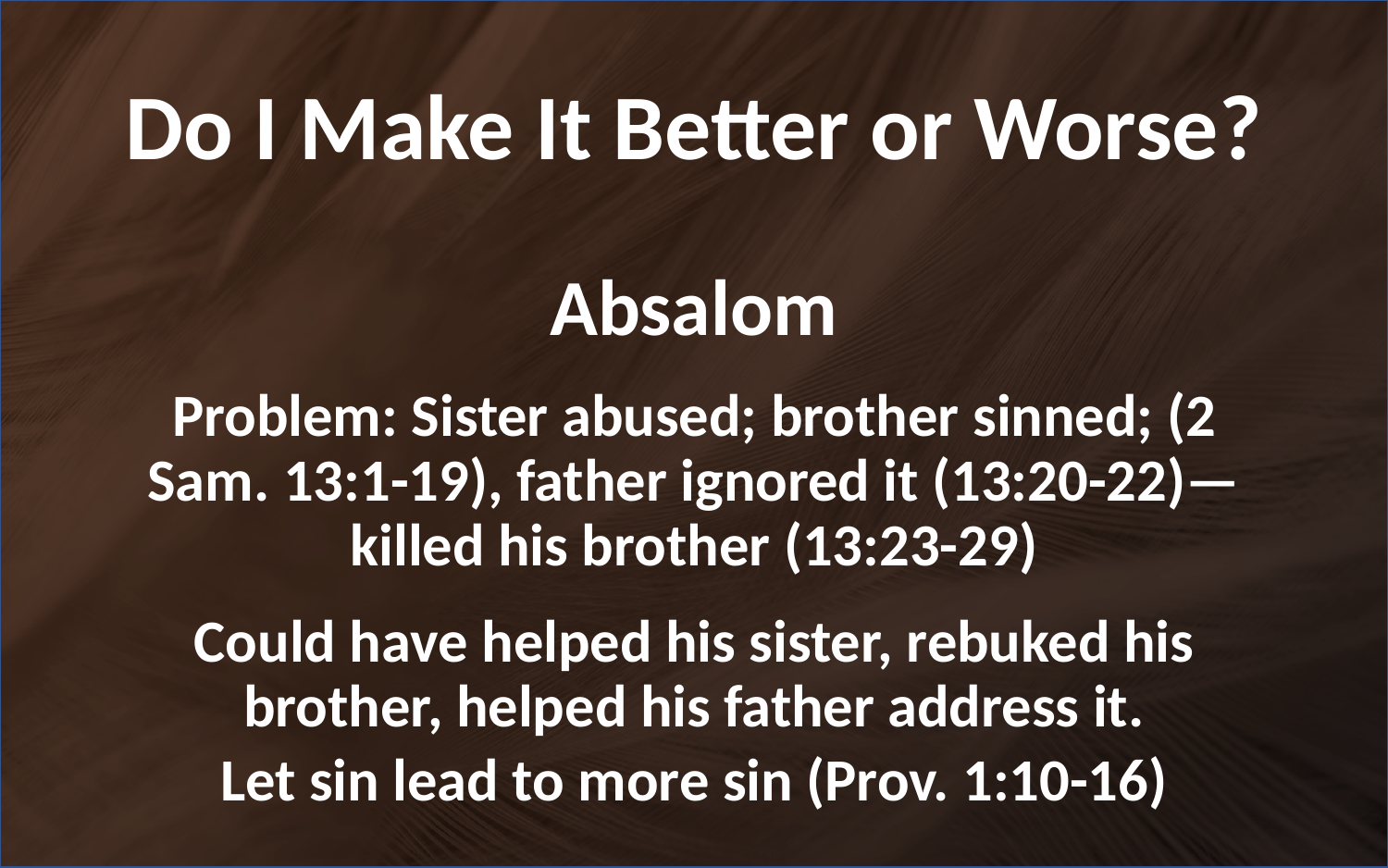

# Do I Make It Better or Worse?
Absalom
Problem: Sister abused; brother sinned; (2 Sam. 13:1-19), father ignored it (13:20-22)—killed his brother (13:23-29)
Could have helped his sister, rebuked his brother, helped his father address it.
Let sin lead to more sin (Prov. 1:10-16)